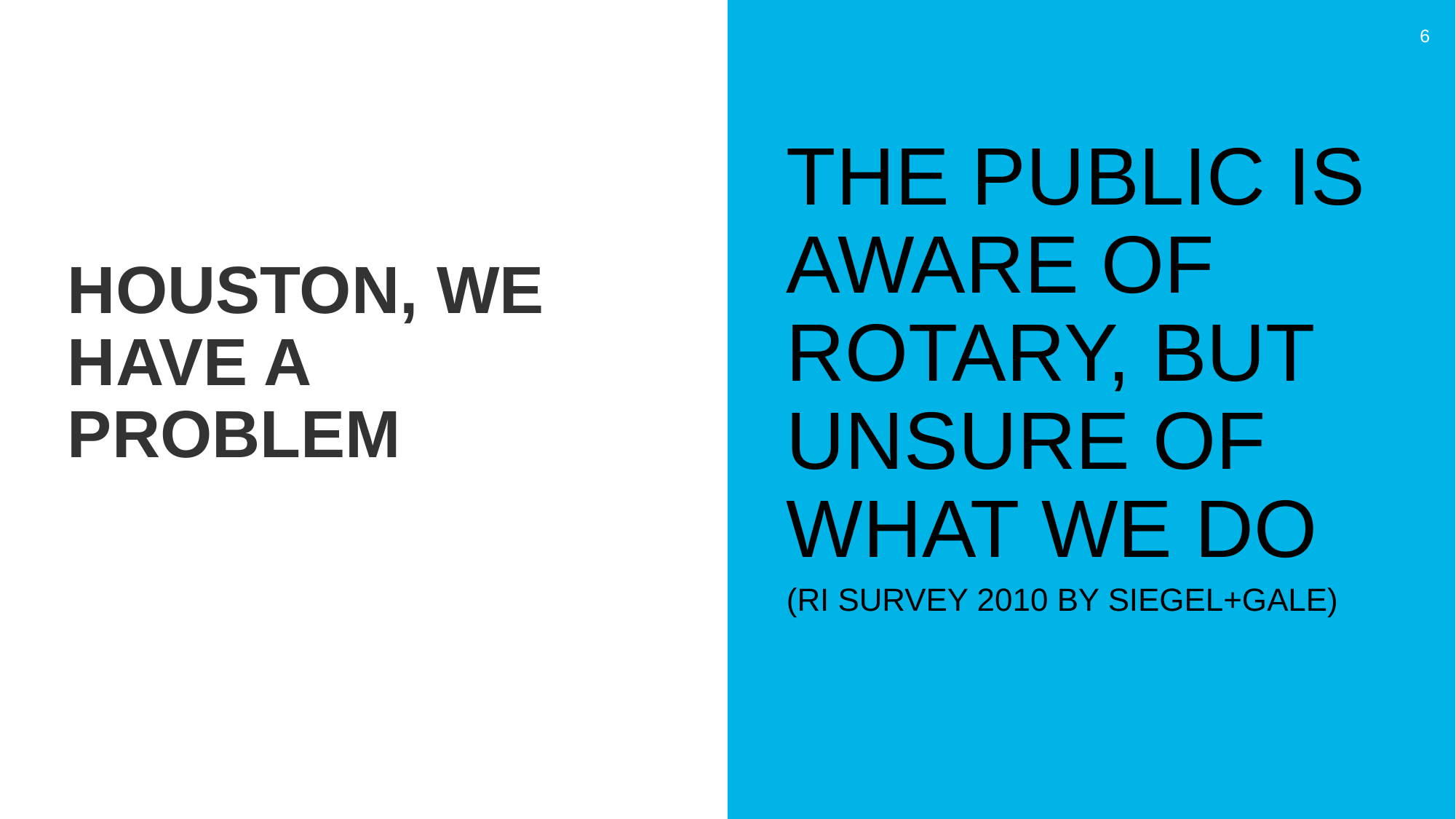

6
The public is aware of Rotary, but unsure of what we do
(RI Survey 2010 by Siegel+Gale)
Houston, we have a problem